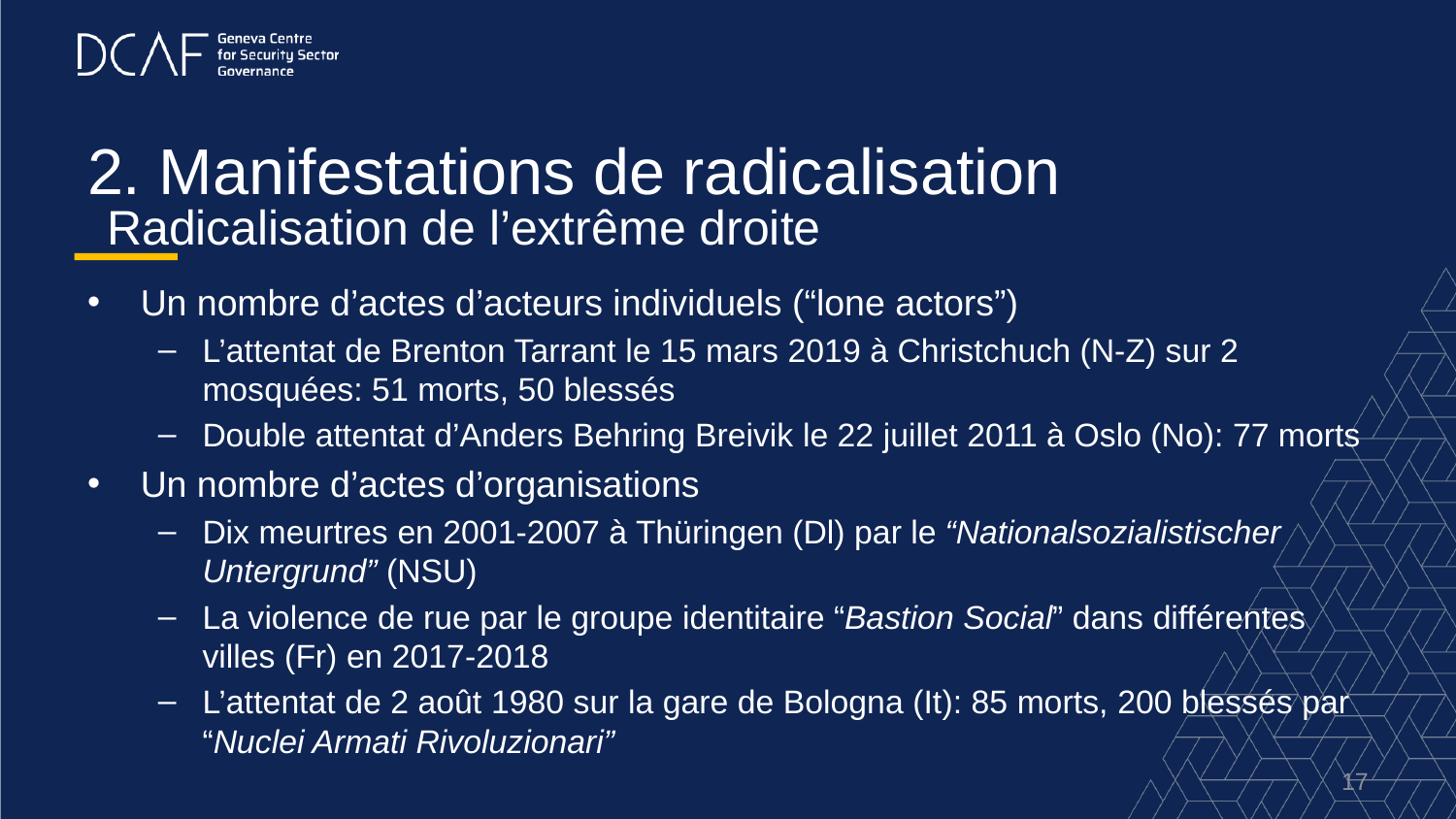

# 2. Manifestations de radicalisation
Radicalisation de l’extrême droite
Un nombre d’actes d’acteurs individuels (“lone actors”)
L’attentat de Brenton Tarrant le 15 mars 2019 à Christchuch (N-Z) sur 2 mosquées: 51 morts, 50 blessés
Double attentat d’Anders Behring Breivik le 22 juillet 2011 à Oslo (No): 77 morts
Un nombre d’actes d’organisations
Dix meurtres en 2001-2007 à Thüringen (Dl) par le “Nationalsozialistischer Untergrund” (NSU)
La violence de rue par le groupe identitaire “Bastion Social” dans différentes villes (Fr) en 2017-2018
L’attentat de 2 août 1980 sur la gare de Bologna (It): 85 morts, 200 blessés par “Nuclei Armati Rivoluzionari”
17